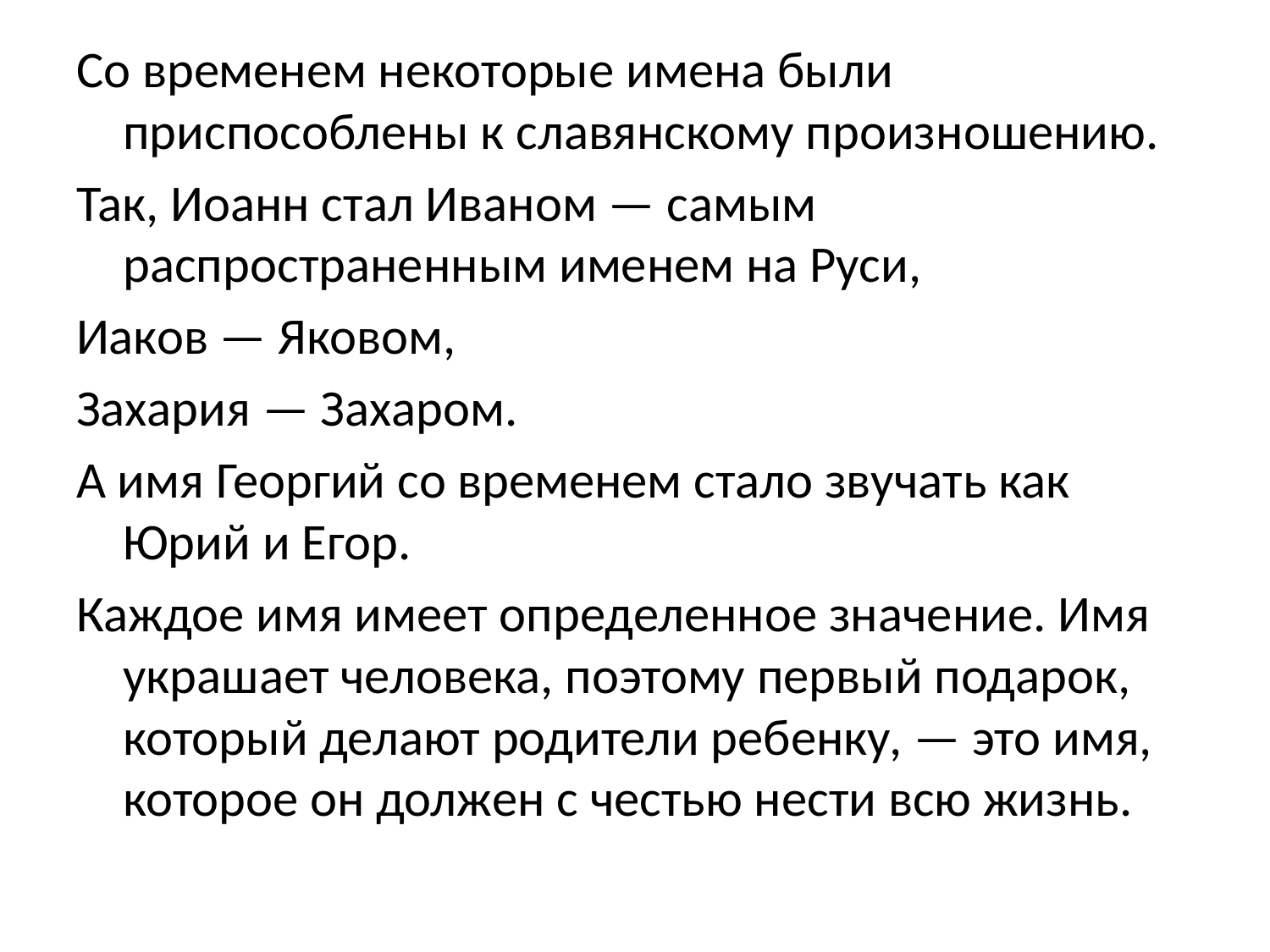

Со временем некоторые имена были приспособлены к славянскому произношению.
Так, Иоанн стал Иваном — самым распространенным именем на Руси,
Иаков — Яковом,
Захария — Захаром.
А имя Георгий со временем стало звучать как Юрий и Егор.
Каждое имя имеет определенное значение. Имя украшает человека, поэтому первый подарок, который делают родители ребенку, — это имя, которое он должен с честью нести всю жизнь.

#